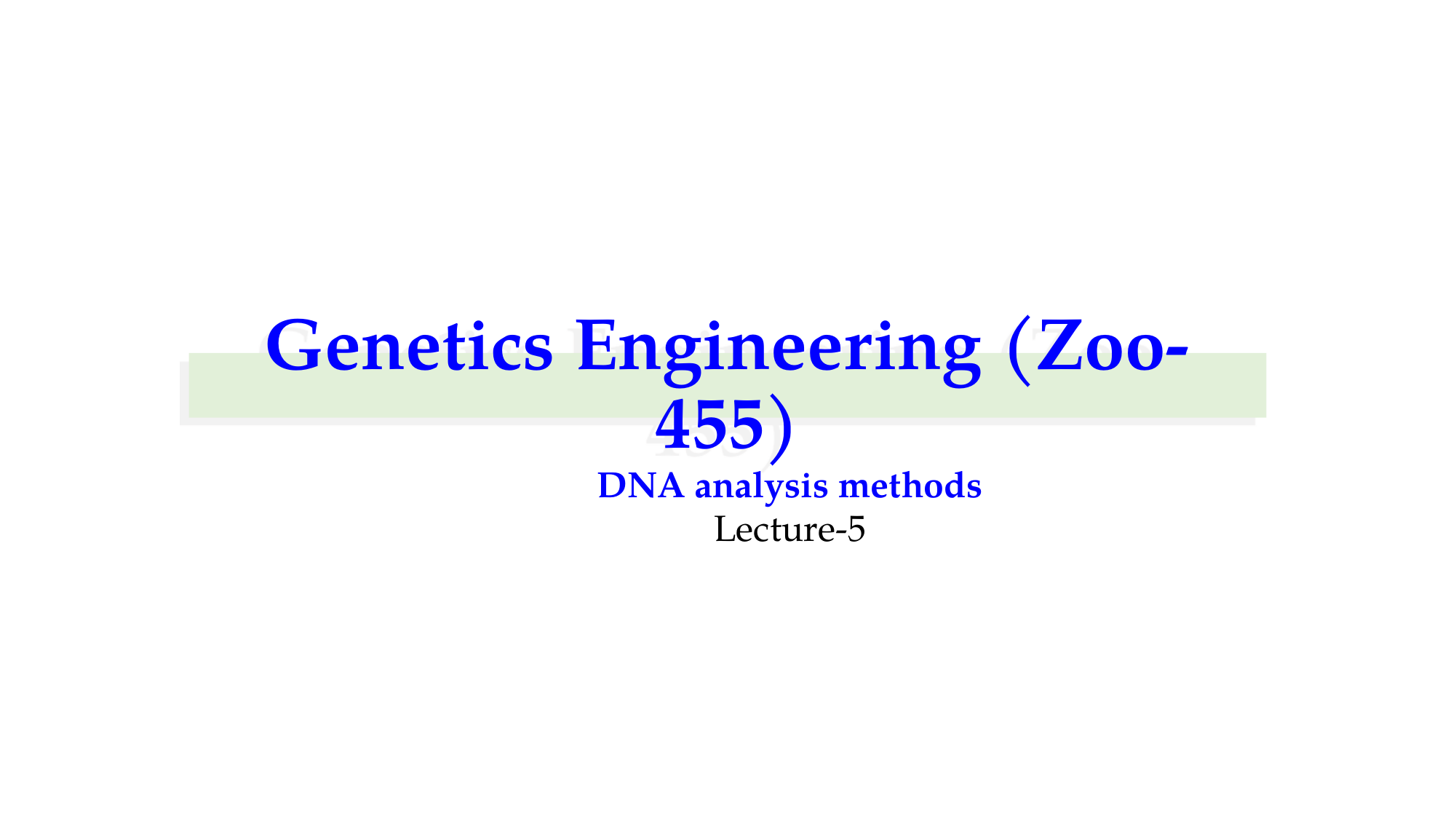

# Genetics Engineering (Zoo-455)
DNA analysis methods
Lecture-5